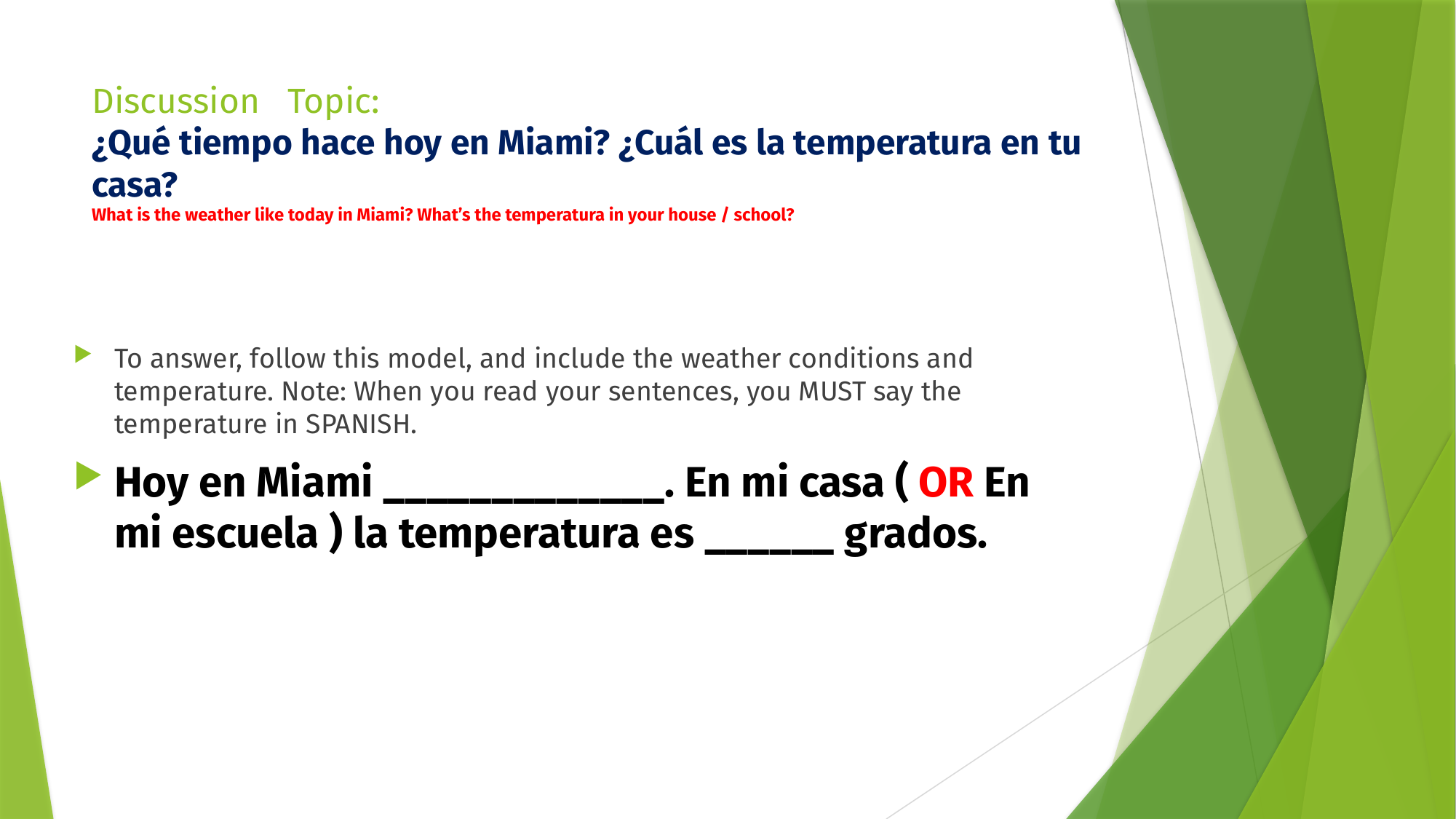

# Discussion   Topic: ¿Qué tiempo hace hoy en Miami? ¿Cuál es la temperatura en tu casa? What is the weather like today in Miami? What’s the temperatura in your house / school?
To answer, follow this model, and include the weather conditions and temperature. Note: When you read your sentences, you MUST say the temperature in SPANISH.
Hoy en Miami _____________. En mi casa ( OR En mi escuela ) la temperatura es ______ grados.